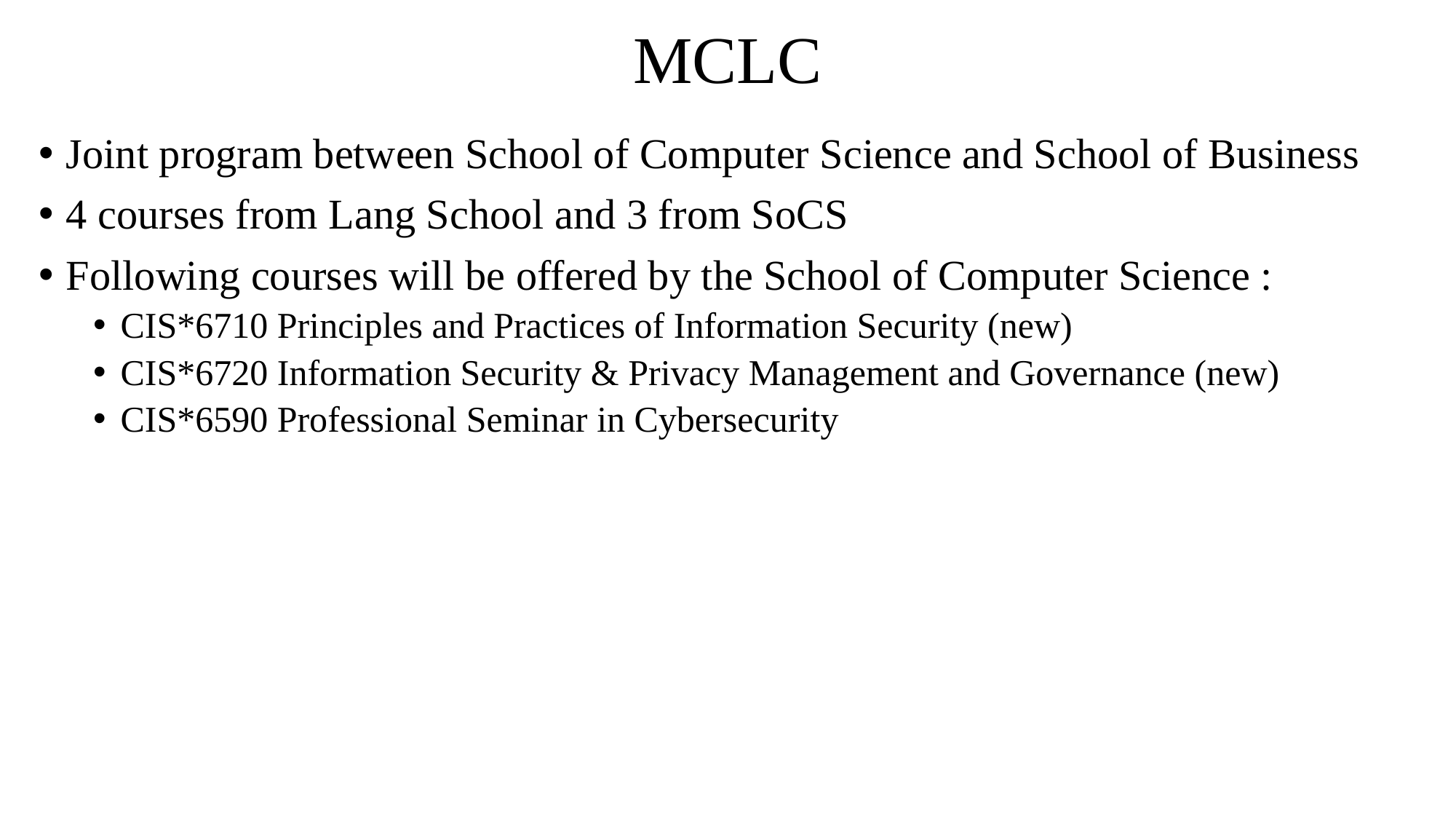

# MCLC
Joint program between School of Computer Science and School of Business
4 courses from Lang School and 3 from SoCS
Following courses will be offered by the School of Computer Science :
CIS*6710 Principles and Practices of Information Security (new)
CIS*6720 Information Security & Privacy Management and Governance (new)
CIS*6590 Professional Seminar in Cybersecurity